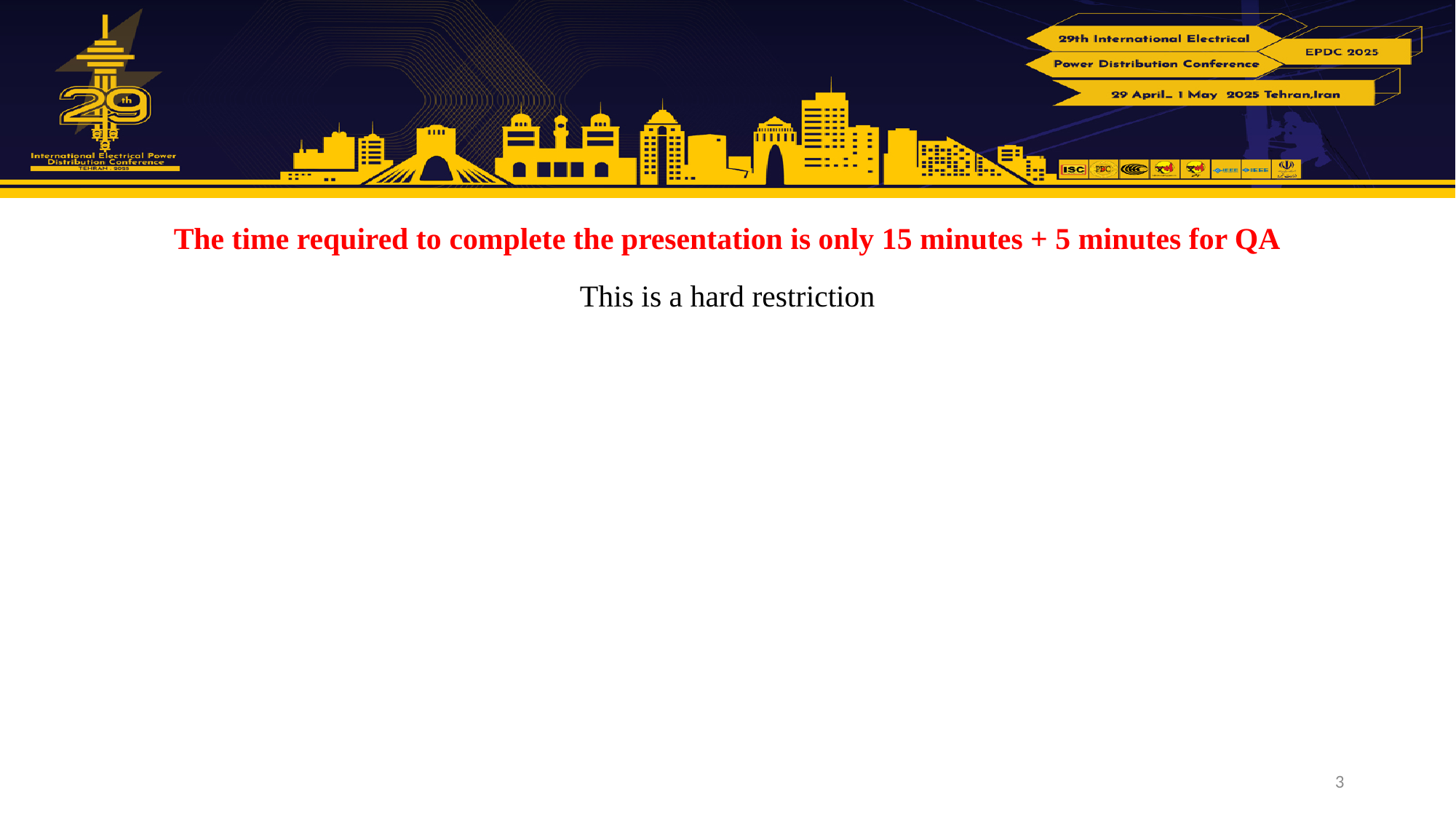

The time required to complete the presentation is only 15 minutes + 5 minutes for QA
This is a hard restriction

3